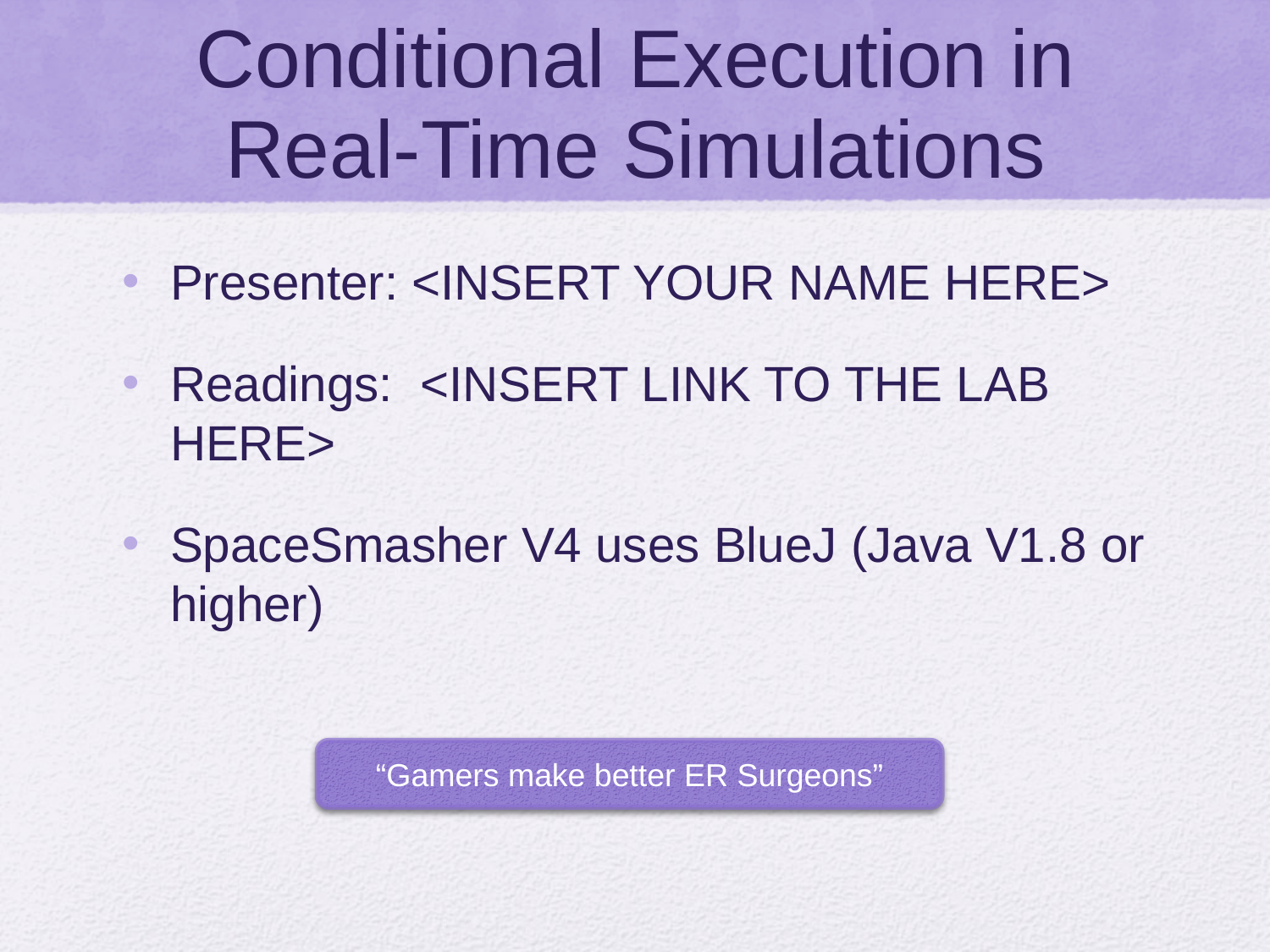

# Conditional Execution in Real-Time Simulations
Presenter: <INSERT YOUR NAME HERE>
Readings:  <INSERT LINK TO THE LAB HERE>
SpaceSmasher V4 uses BlueJ (Java V1.8 or higher)

“Gamers make better ER Surgeons”